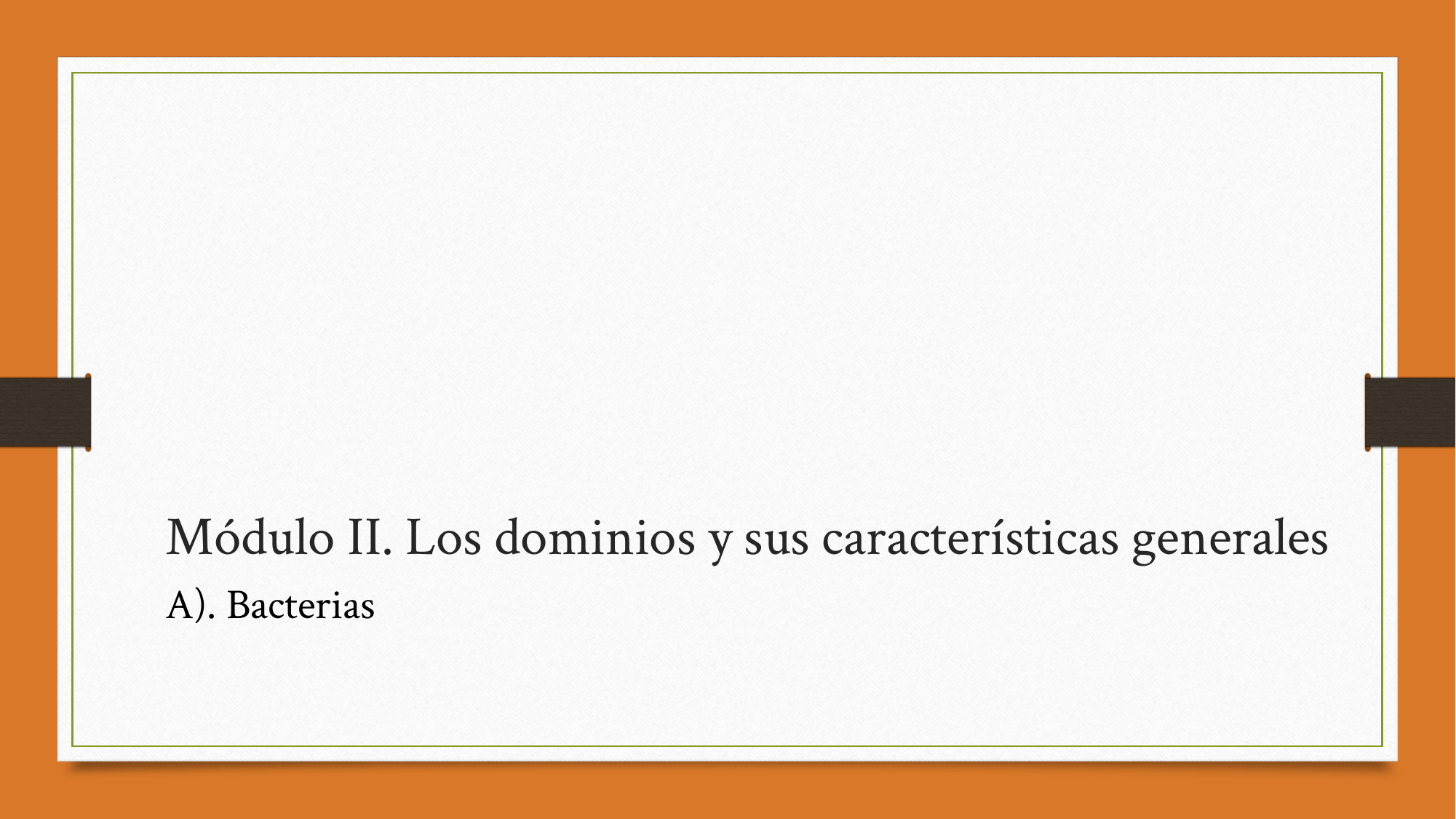

# Módulo II. Los dominios y sus características generales
A). Bacterias